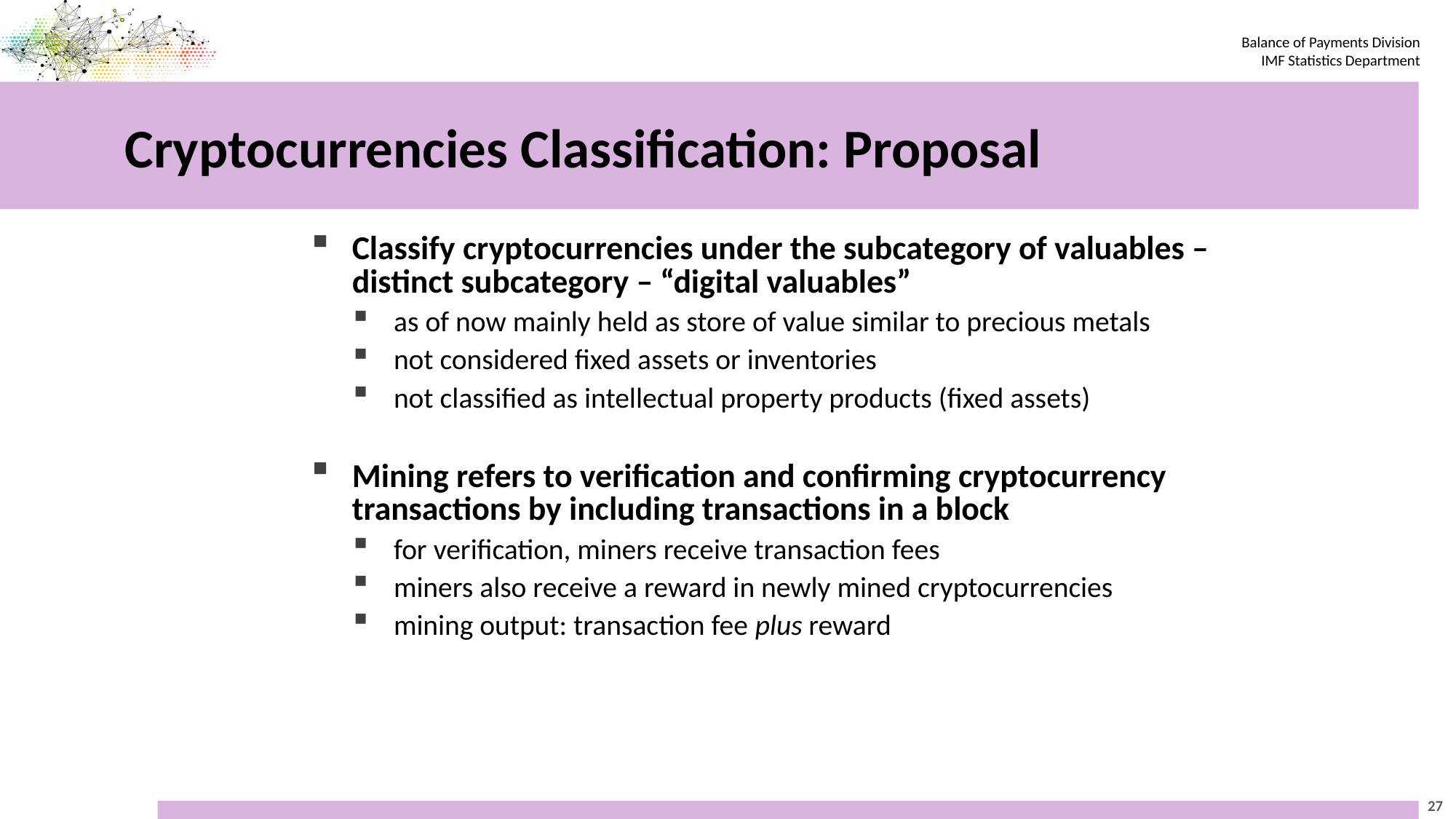

# Cryptocurrencies Classification: Proposal
Classify cryptocurrencies under the subcategory of valuables – distinct subcategory – “digital valuables”
as of now mainly held as store of value similar to precious metals
not considered fixed assets or inventories
not classified as intellectual property products (fixed assets)

Mining refers to verification and confirming cryptocurrency transactions by including transactions in a block
for verification, miners receive transaction fees
miners also receive a reward in newly mined cryptocurrencies
mining output: transaction fee plus reward

27